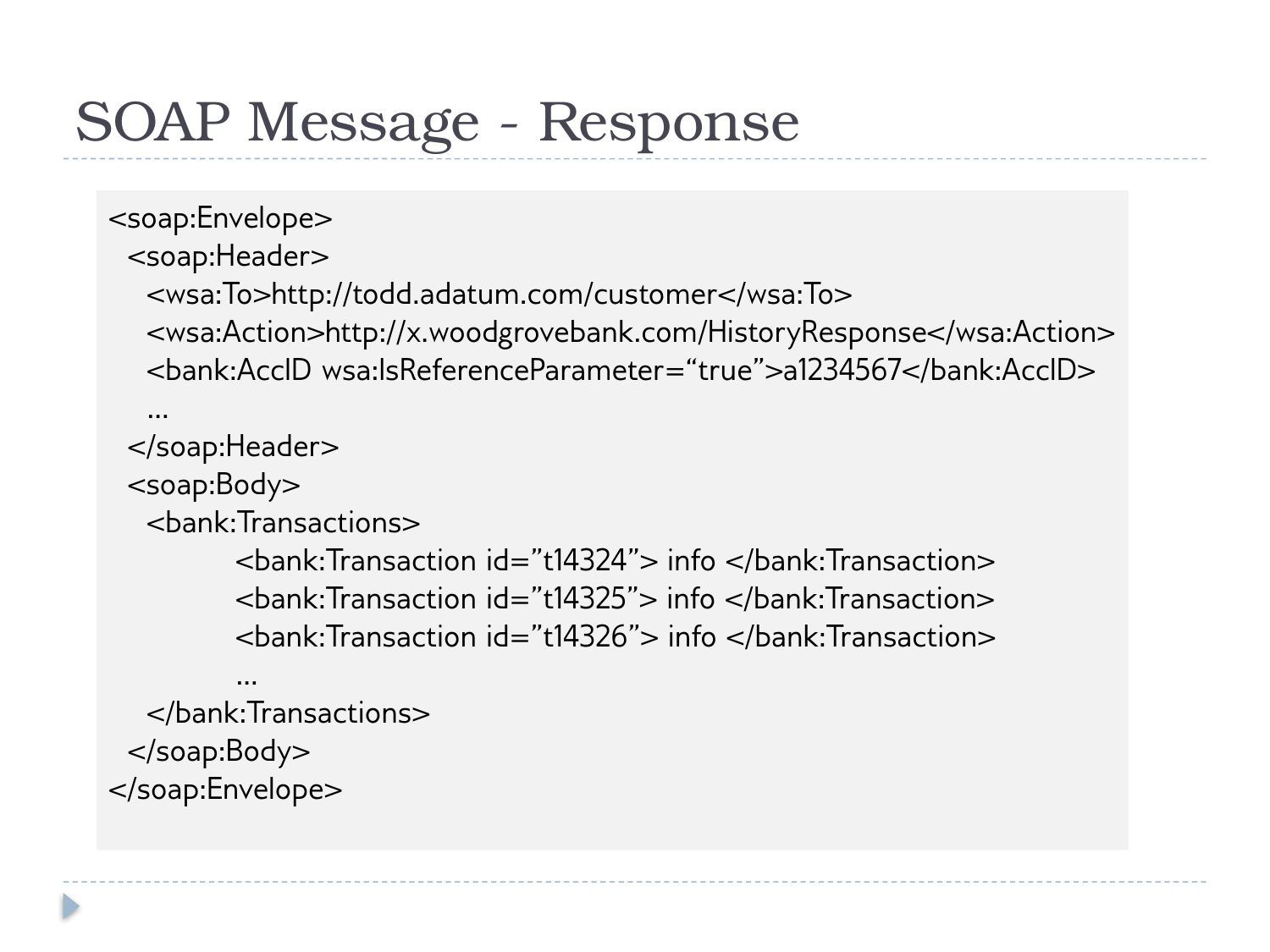

# SOAP Message - Response
<soap:Envelope>
  <soap:Header>
    <wsa:To>http://todd.adatum.com/customer</wsa:To>
    <wsa:Action>http://x.woodgrovebank.com/HistoryResponse</wsa:Action>
    <bank:AccID wsa:IsReferenceParameter=“true”>a1234567</bank:AccID>
    …
  </soap:Header>
  <soap:Body>
    <bank:Transactions>
	<bank:Transaction id=”t14324”> info </bank:Transaction>
	<bank:Transaction id=”t14325”> info </bank:Transaction>
	<bank:Transaction id=”t14326”> info </bank:Transaction>
	…
    </bank:Transactions>
  </soap:Body>
</soap:Envelope>